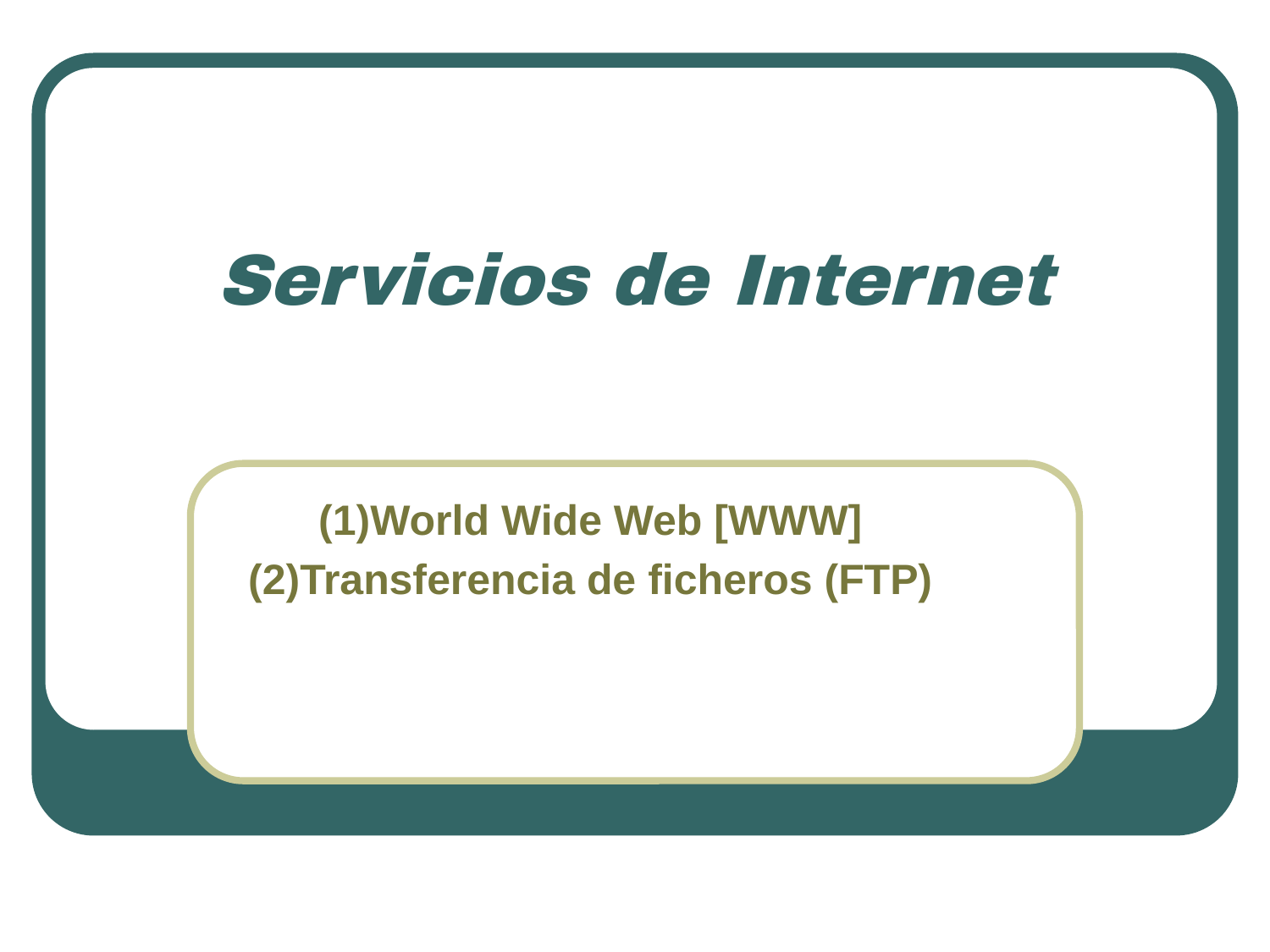

# Servicios de Internet
(1)World Wide Web [WWW]
(2)Transferencia de ficheros (FTP)